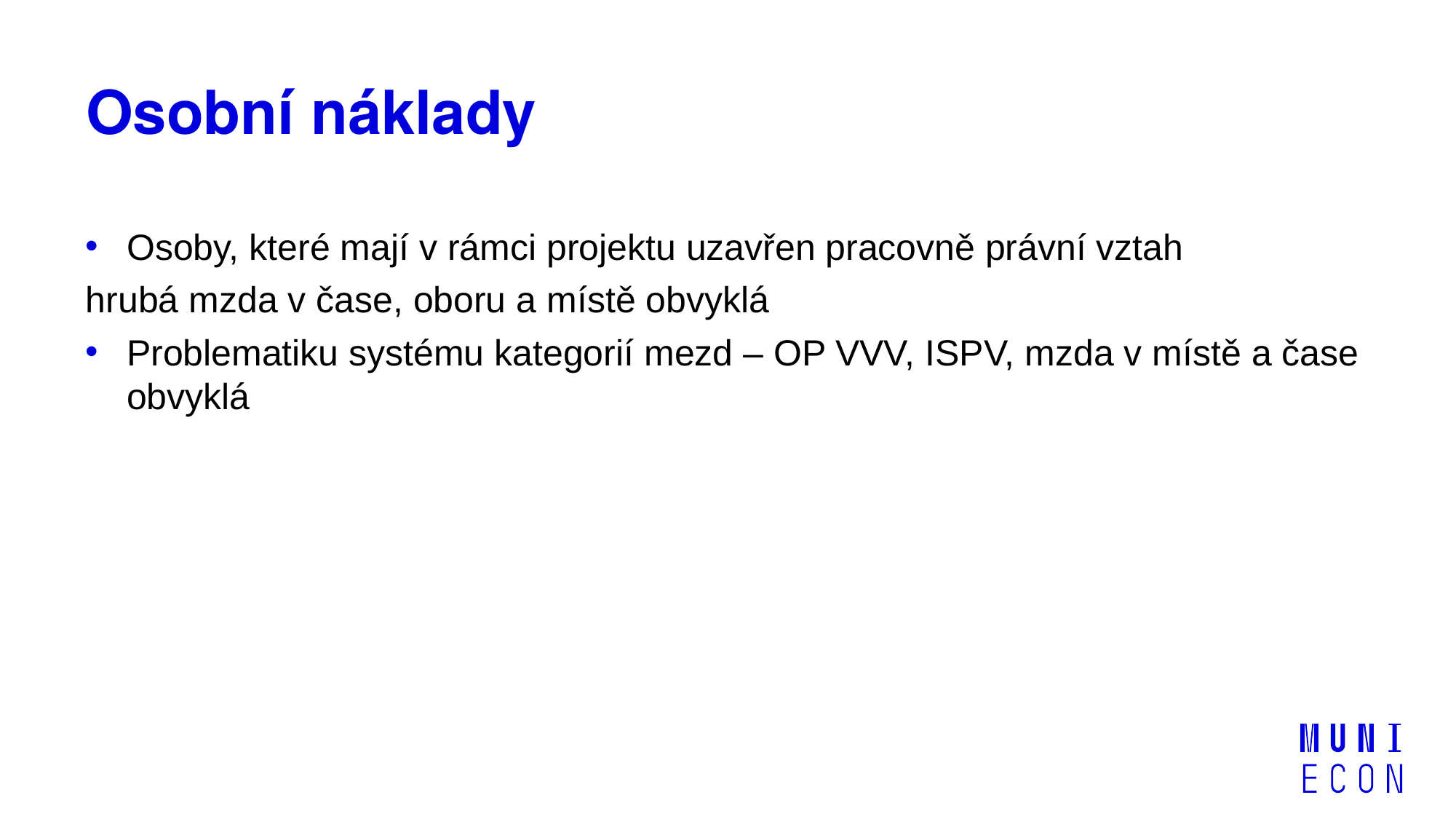

Osobní náklady
Osoby, které mají v rámci projektu uzavřen pracovně právní vztah
hrubá mzda v čase, oboru a místě obvyklá
Problematiku systému kategorií mezd – OP VVV, ISPV, mzda v místě a čase obvyklá